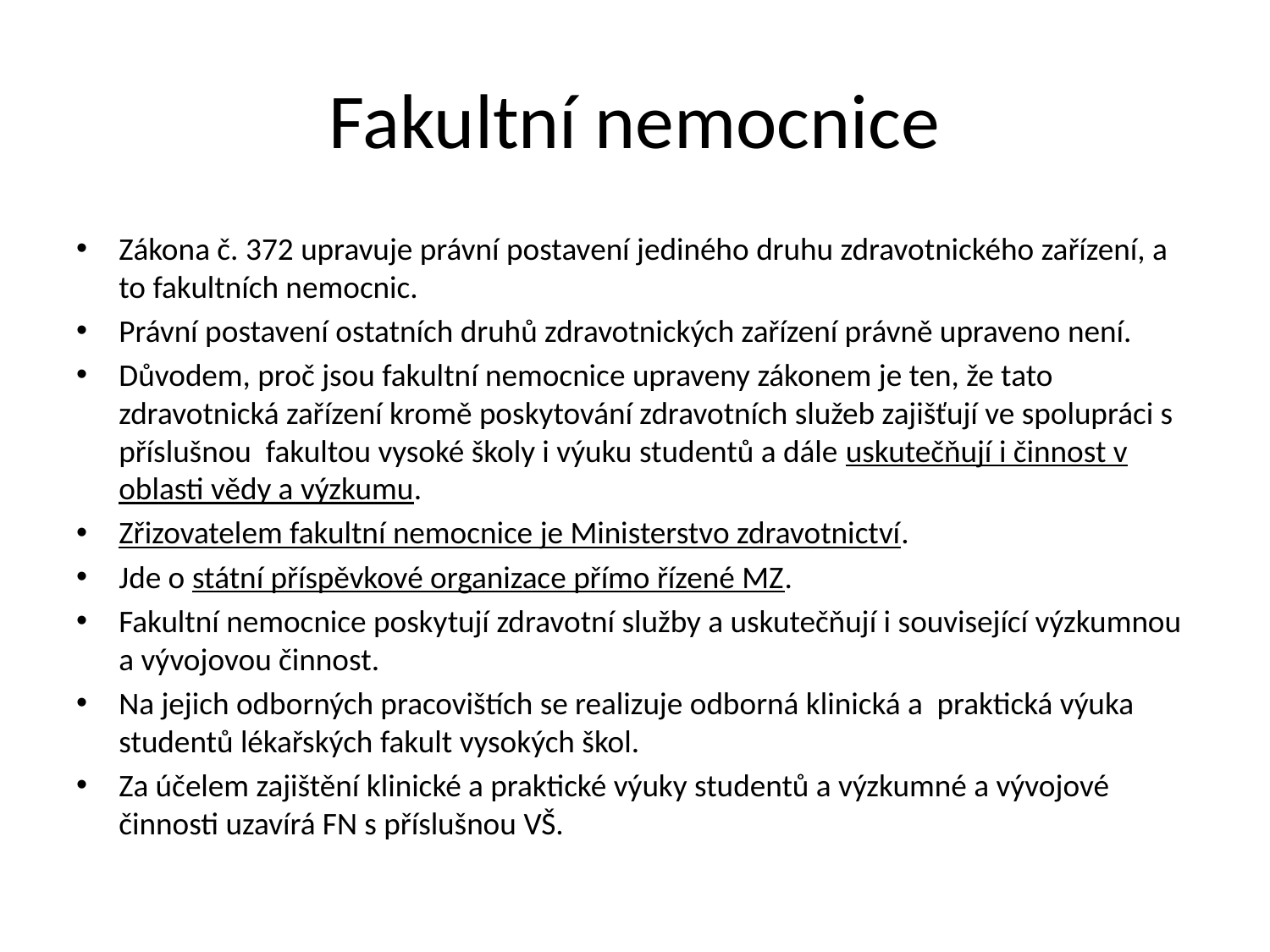

# Fakultní nemocnice
Zákona č. 372 upravuje právní postavení jediného druhu zdravotnického zařízení, a to fakultních nemocnic.
Právní postavení ostatních druhů zdravotnických zařízení právně upraveno není.
Důvodem, proč jsou fakultní nemocnice upraveny zákonem je ten, že tato zdravotnická zařízení kromě poskytování zdravotních služeb zajišťují ve spolupráci s příslušnou  fakultou vysoké školy i výuku studentů a dále uskutečňují i činnost v oblasti vědy a výzkumu.
Zřizovatelem fakultní nemocnice je Ministerstvo zdravotnictví.
Jde o státní příspěvkové organizace přímo řízené MZ.
Fakultní nemocnice poskytují zdravotní služby a uskutečňují i související výzkumnou a vývojovou činnost.
Na jejich odborných pracovištích se realizuje odborná klinická a  praktická výuka studentů lékařských fakult vysokých škol.
Za účelem zajištění klinické a praktické výuky studentů a výzkumné a vývojové činnosti uzavírá FN s příslušnou VŠ.